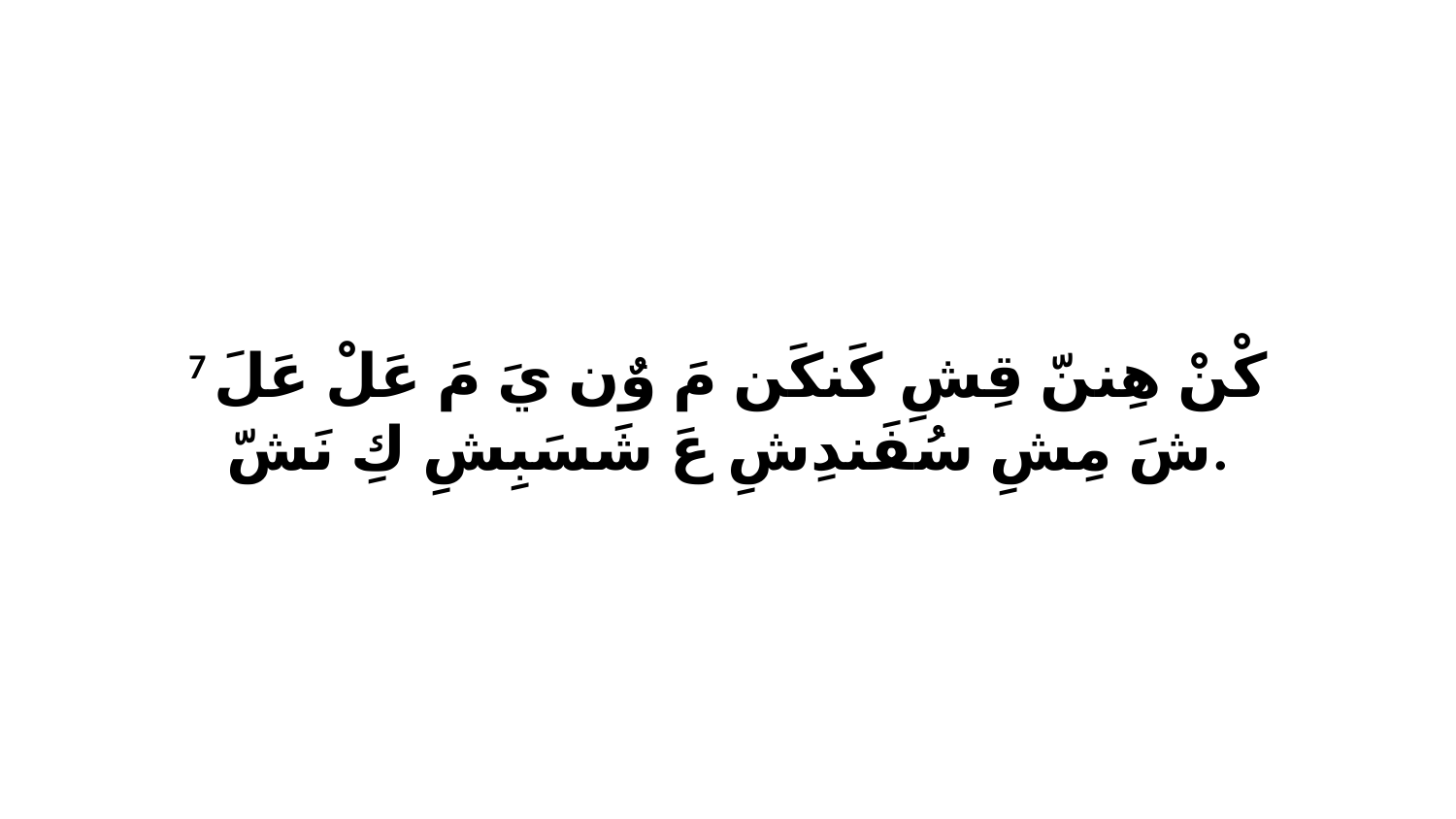

7 كْنْ هِننّ قِشِ كَنكَن مَ وٌن يَ مَ عَلْ عَلَ شَ مِشِ سُفَندِشِ عَ شَسَبِشِ كِ نَشّ.